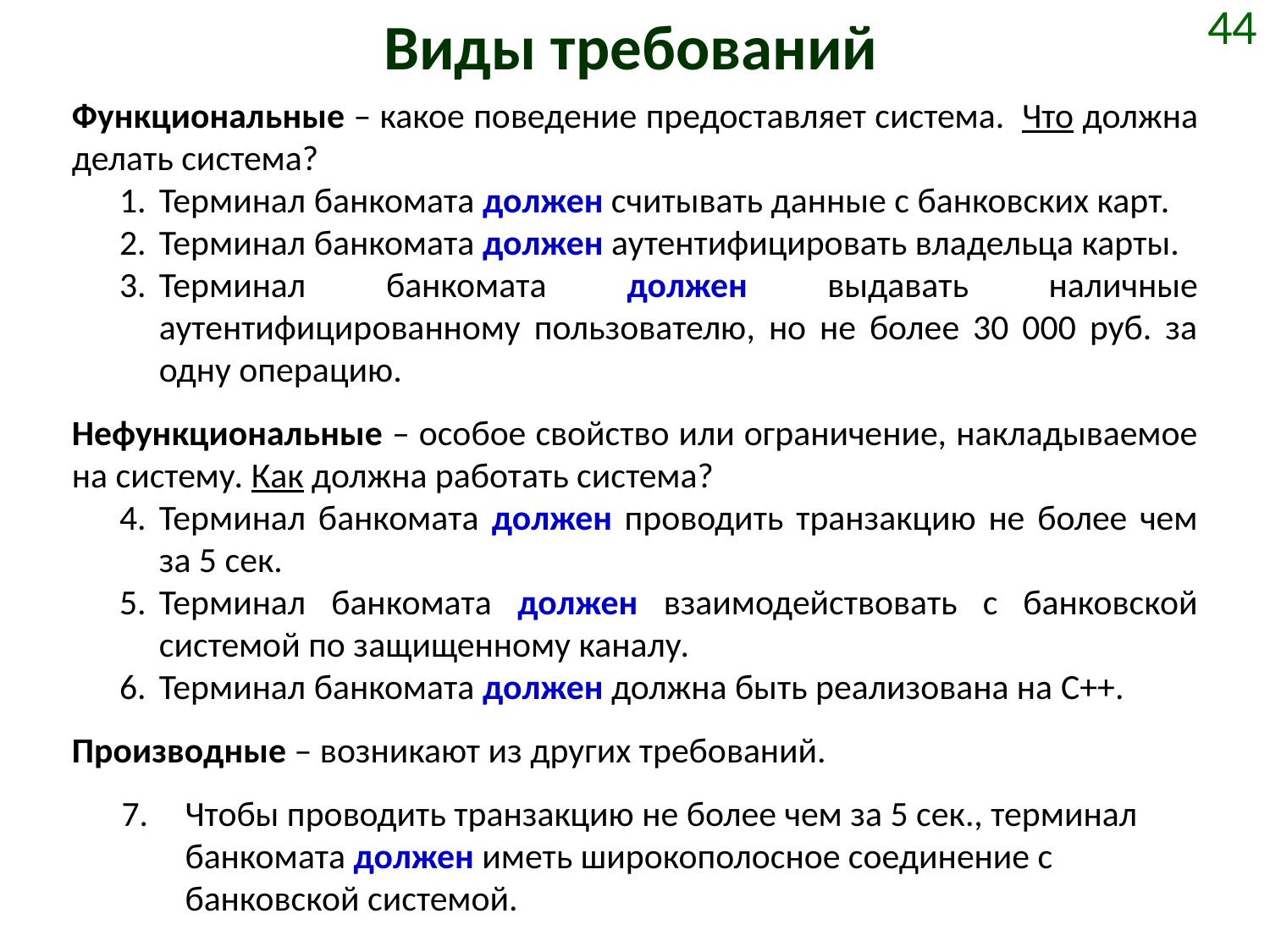

# Виды требований
44
Функциональные – какое поведение предоставляет система.  Что должна делать система?
Терминал банкомата должен считывать данные с банковских карт.
Терминал банкомата должен аутентифицировать владельца карты.
Терминал банкомата должен выдавать наличные аутентифицированному пользователю, но не более 30 000 руб. за одну операцию.
Нефункциональные – особое свойство или ограничение, накладываемое на систему. Как должна работать система?
Терминал банкомата должен проводить транзакцию не более чем за 5 сек.
Терминал банкомата должен взаимодействовать с банковской системой по защищенному каналу.
Терминал банкомата должен должна быть реализована на C++.
Производные – возникают из других требований.
Чтобы проводить транзакцию не более чем за 5 сек., терминал банкомата должен иметь широкополосное соединение с банковской системой.